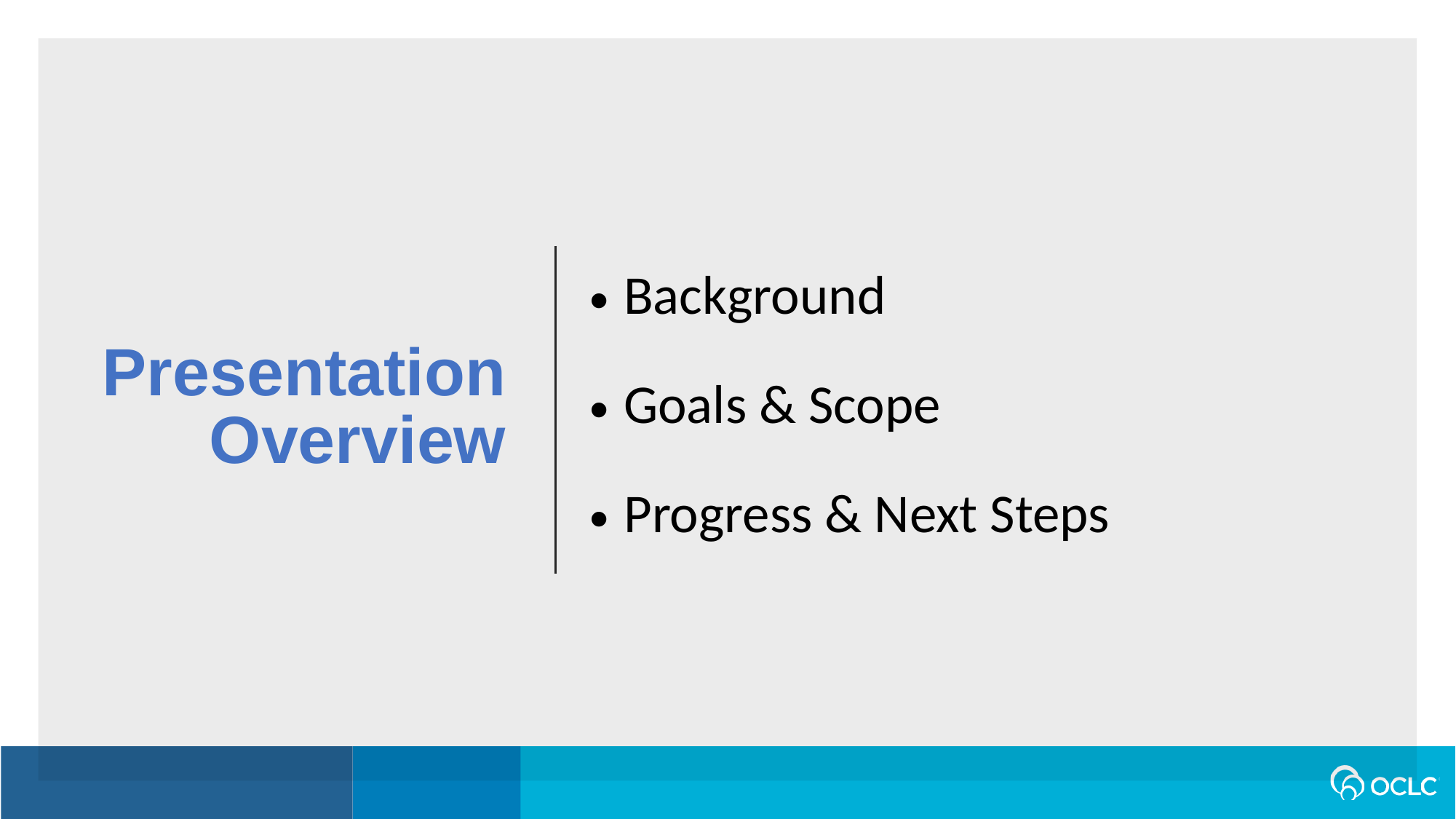

Presentation Overview
Background

Goals & Scope

Progress & Next Steps